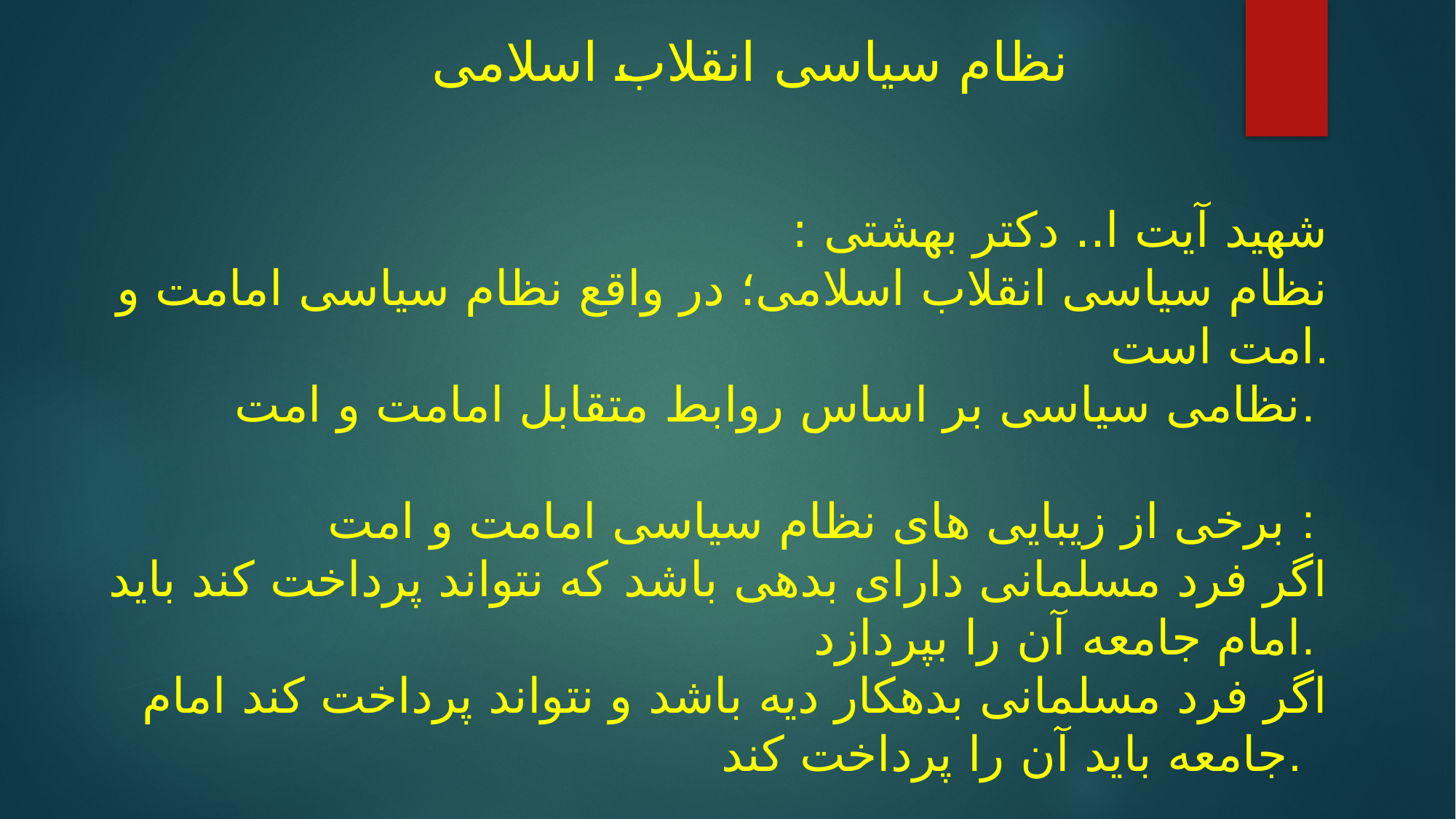

نظام سیاسی انقلاب اسلامی
شهید آیت ا.. دکتر بهشتی :
نظام سیاسی انقلاب اسلامی؛ در واقع نظام سیاسی امامت و امت است.
نظامی سیاسی بر اساس روابط متقابل امامت و امت.

برخی از زیبایی های نظام سیاسی امامت و امت :
اگر فرد مسلمانی دارای بدهی باشد که نتواند پرداخت کند باید امام جامعه آن را بپردازد.
اگر فرد مسلمانی بدهکار دیه باشد و نتواند پرداخت کند امام جامعه باید آن را پرداخت کند.